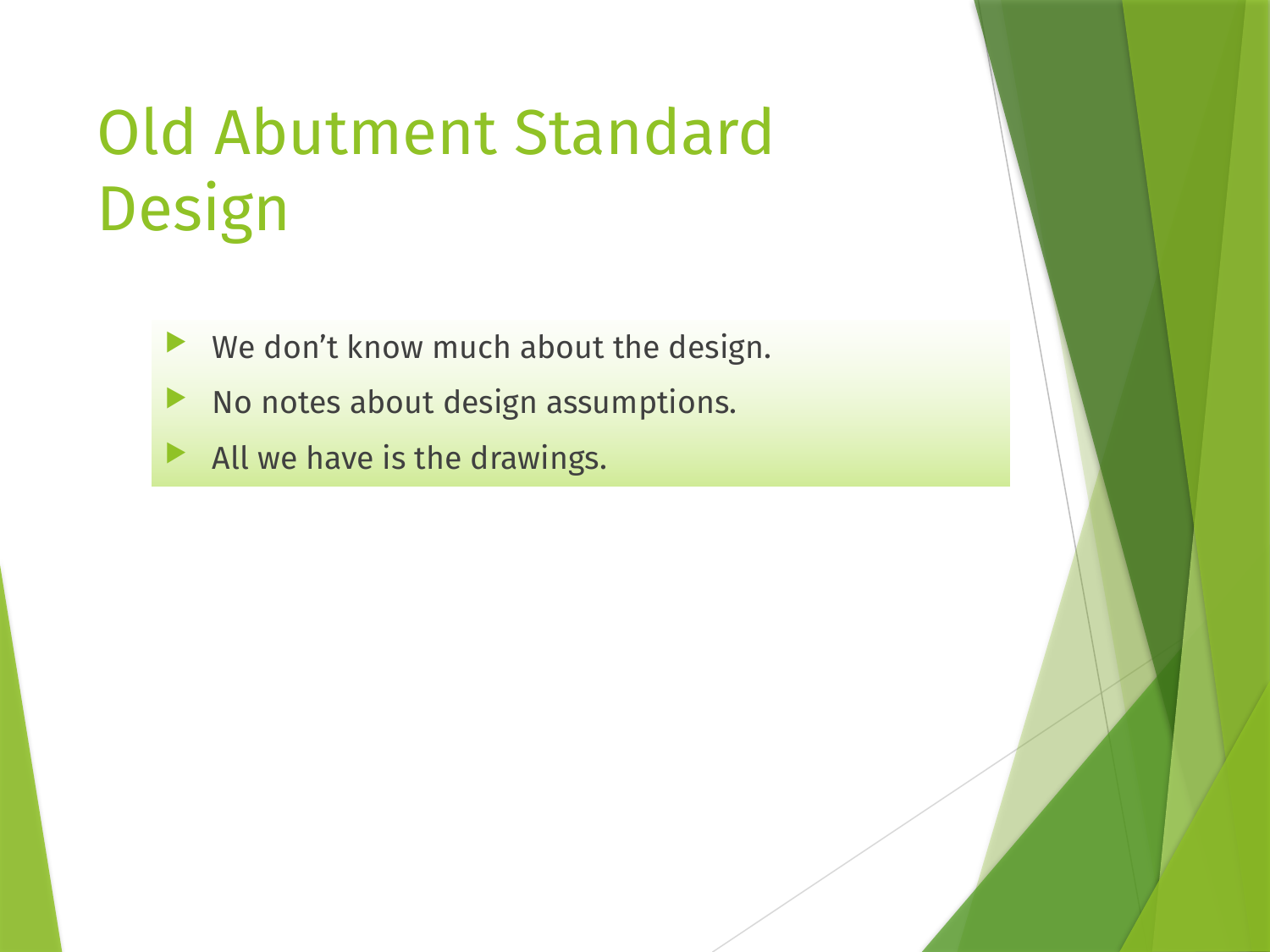

# Old Abutment Standard Design
We don’t know much about the design.
No notes about design assumptions.
All we have is the drawings.